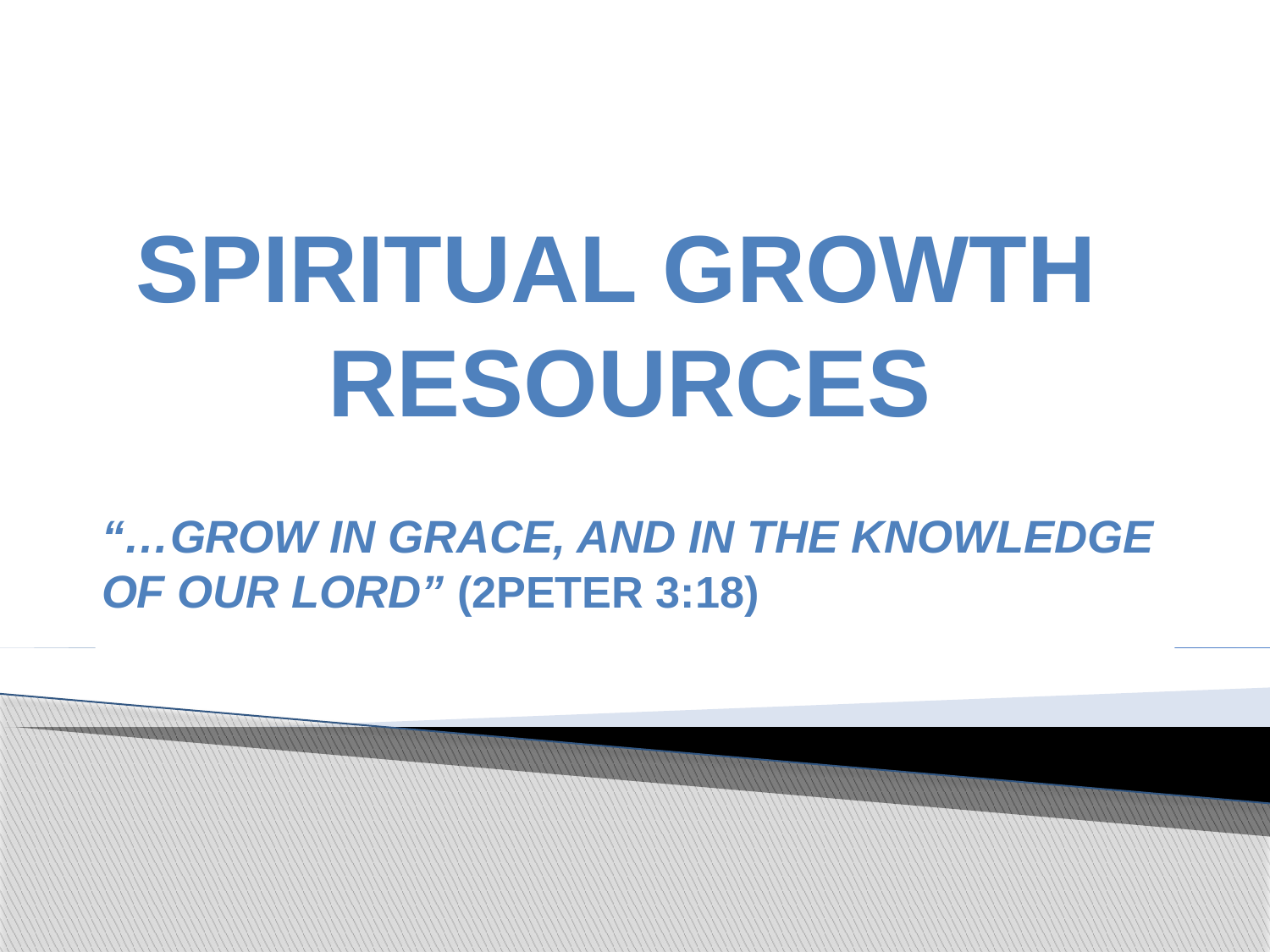

Spiritual Growth
resources
“…grOw in grace, and in the knowledge of our lord” (2Peter 3:18)